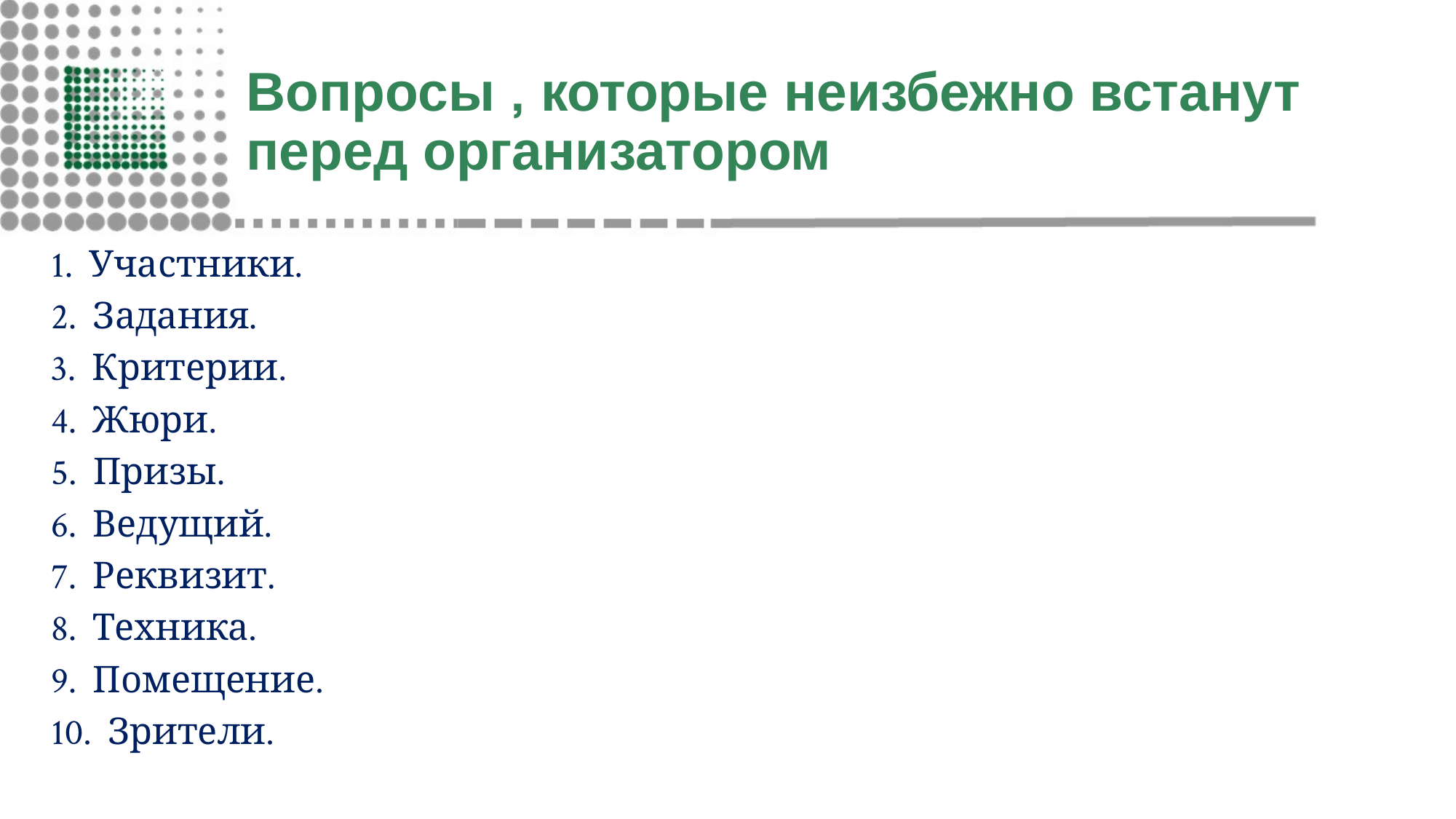

# Вопросы , которые неизбежно встанут перед организатором
1.  Участники.
2.  Задания.
3.  Критерии.
4.  Жюри.
5.  Призы.
6.  Ведущий.
7.  Реквизит.
8.  Техника.
9.  Помещение.
10.  Зрители.